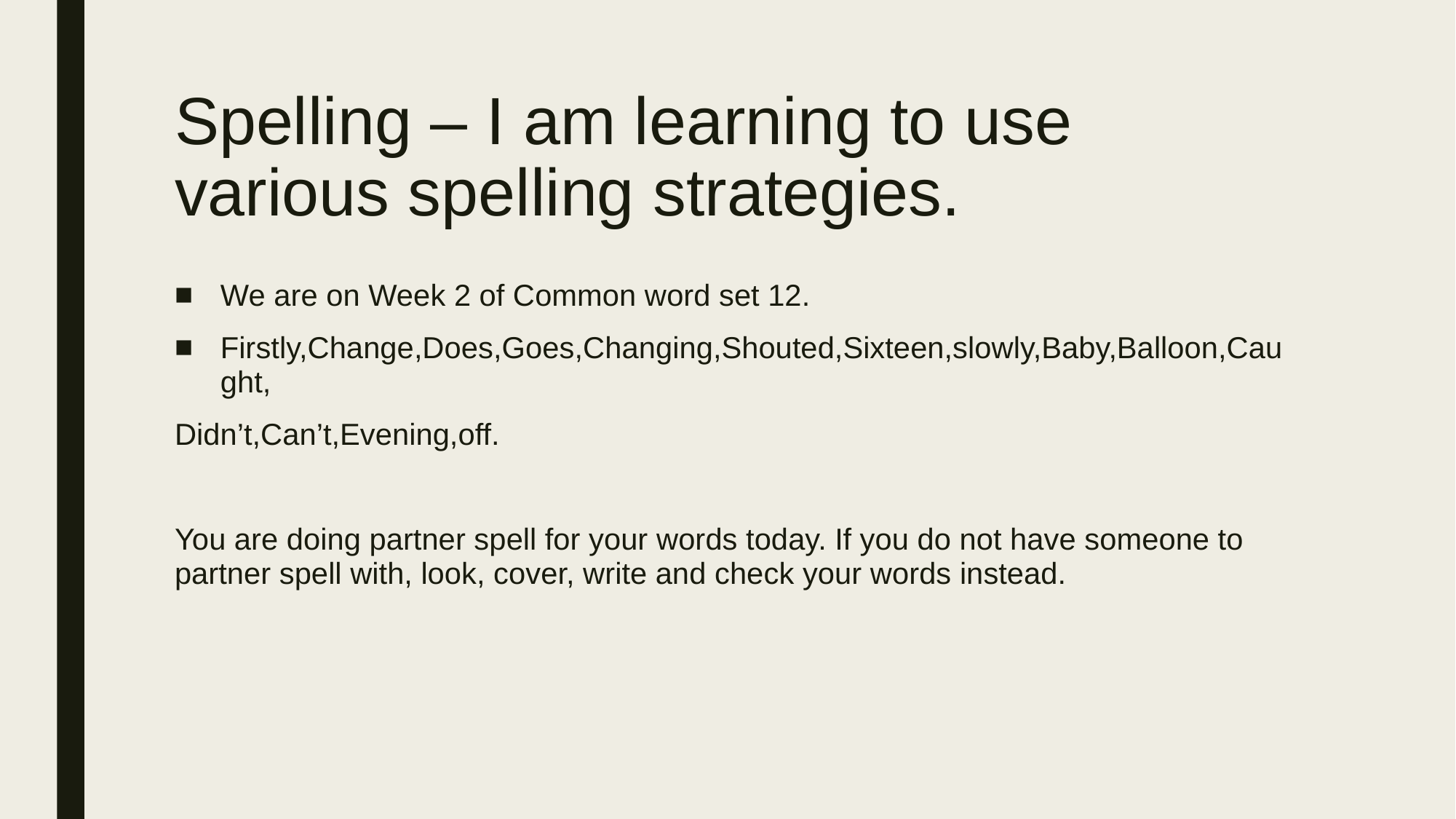

# Spelling – I am learning to use various spelling strategies.
We are on Week 2 of Common word set 12.
Firstly,Change,Does,Goes,Changing,Shouted,Sixteen,slowly,Baby,Balloon,Caught,
Didn’t,Can’t,Evening,off.

You are doing partner spell for your words today. If you do not have someone to partner spell with, look, cover, write and check your words instead.